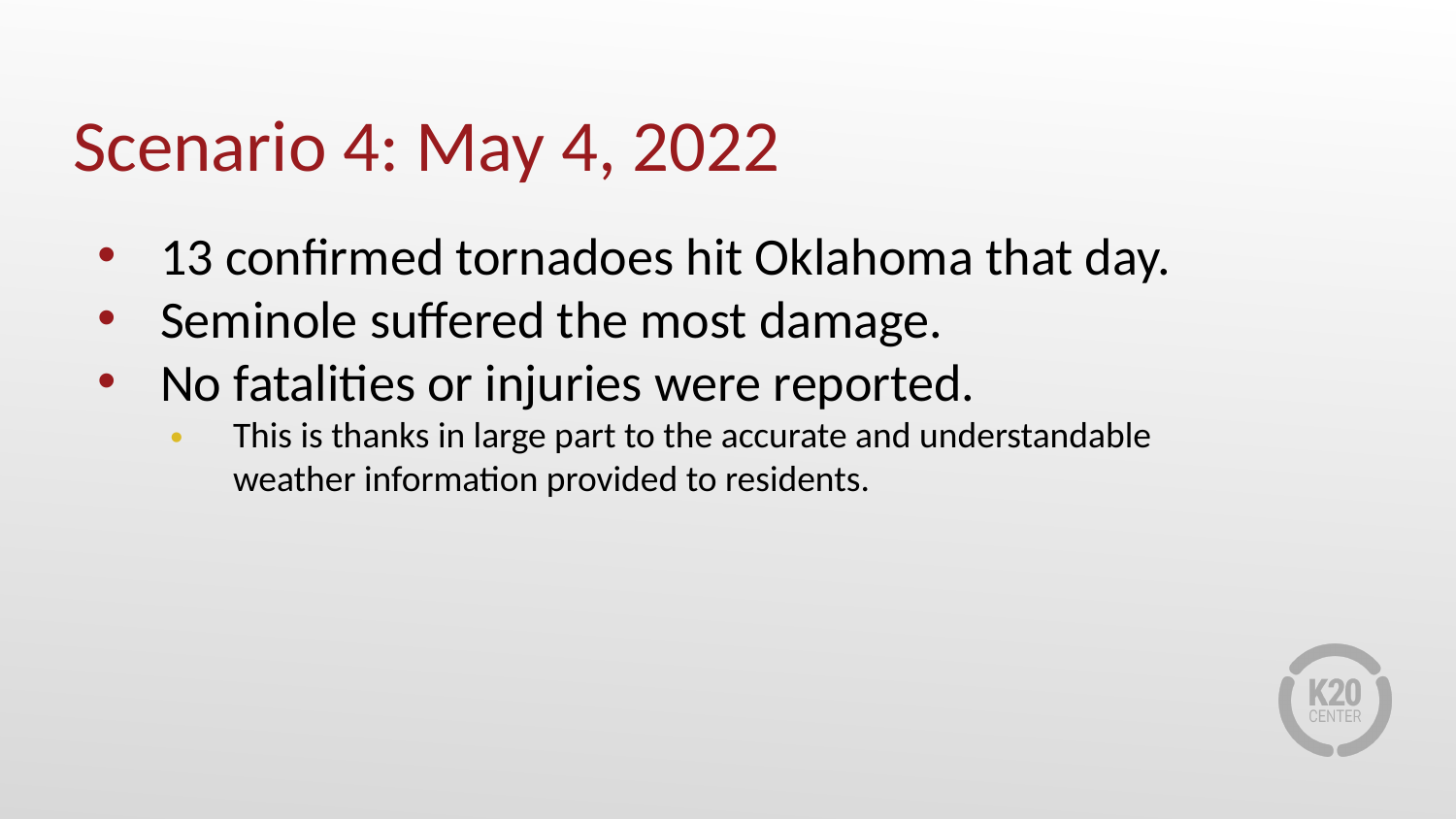

# Scenario 4: May 4, 2022
13 confirmed tornadoes hit Oklahoma that day.
Seminole suffered the most damage.
No fatalities or injuries were reported.
This is thanks in large part to the accurate and understandable weather information provided to residents.